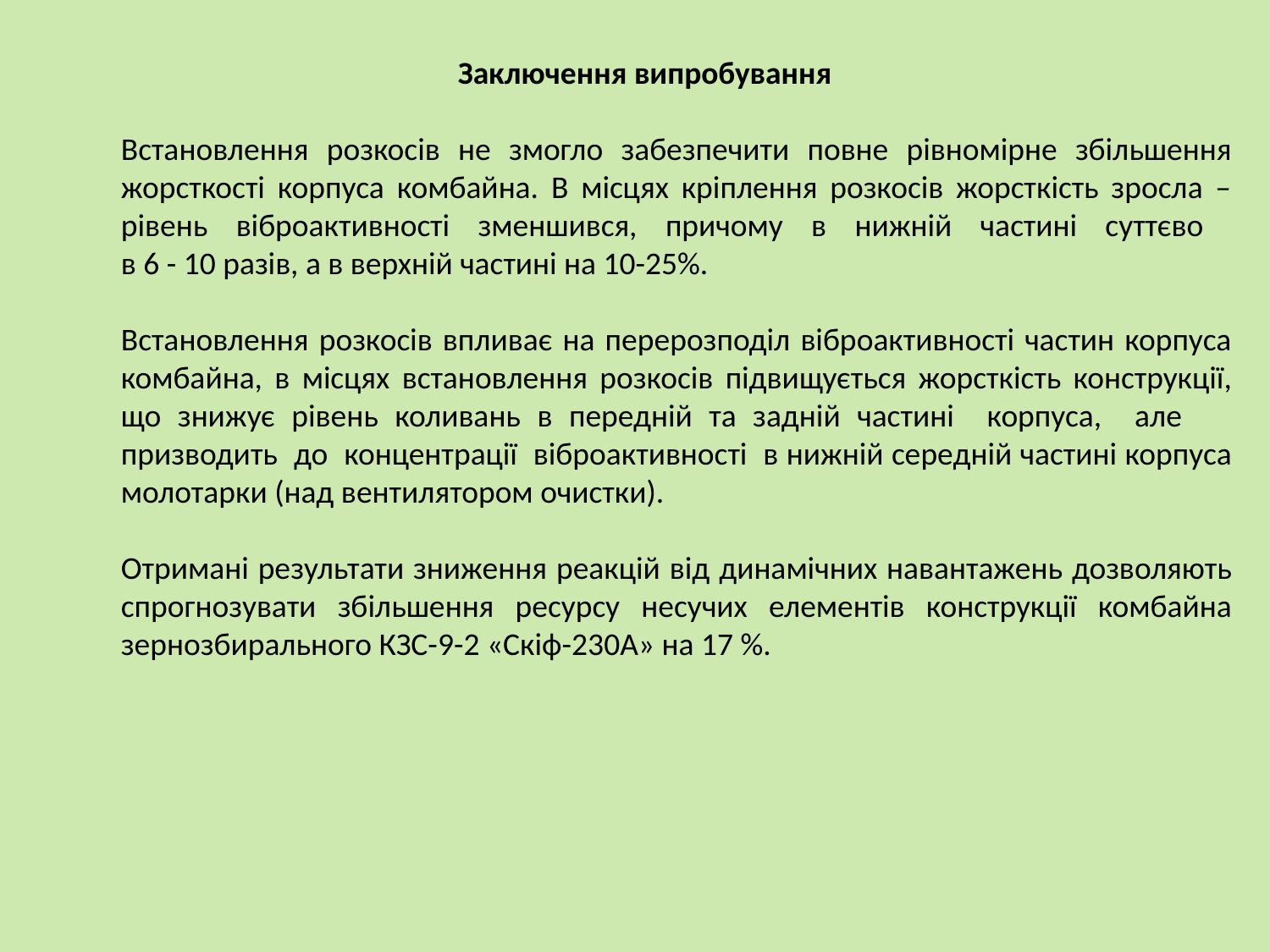

Заключення випробування

Встановлення розкосів не змогло забезпечити повне рівномірне збільшення жорсткості корпуса комбайна. В місцях кріплення розкосів жорсткість зросла – рівень віброактивності зменшився, причому в нижній частині суттєво
в 6 - 10 разів, а в верхній частині на 10-25%.

Встановлення розкосів впливає на перерозподіл віброактивності частин корпуса комбайна, в місцях встановлення розкосів підвищується жорсткість конструкції, що знижує рівень коливань в передній та задній частині  корпуса,  але    призводить  до  концентрації  віброактивності  в нижній середній частині корпуса молотарки (над вентилятором очистки).

Отримані результати зниження реакцій від динамічних навантажень дозволяють спрогнозувати збільшення ресурсу несучих елементів конструкції комбайна зернозбирального КЗС-9-2 «Скіф-230А» на 17 %.